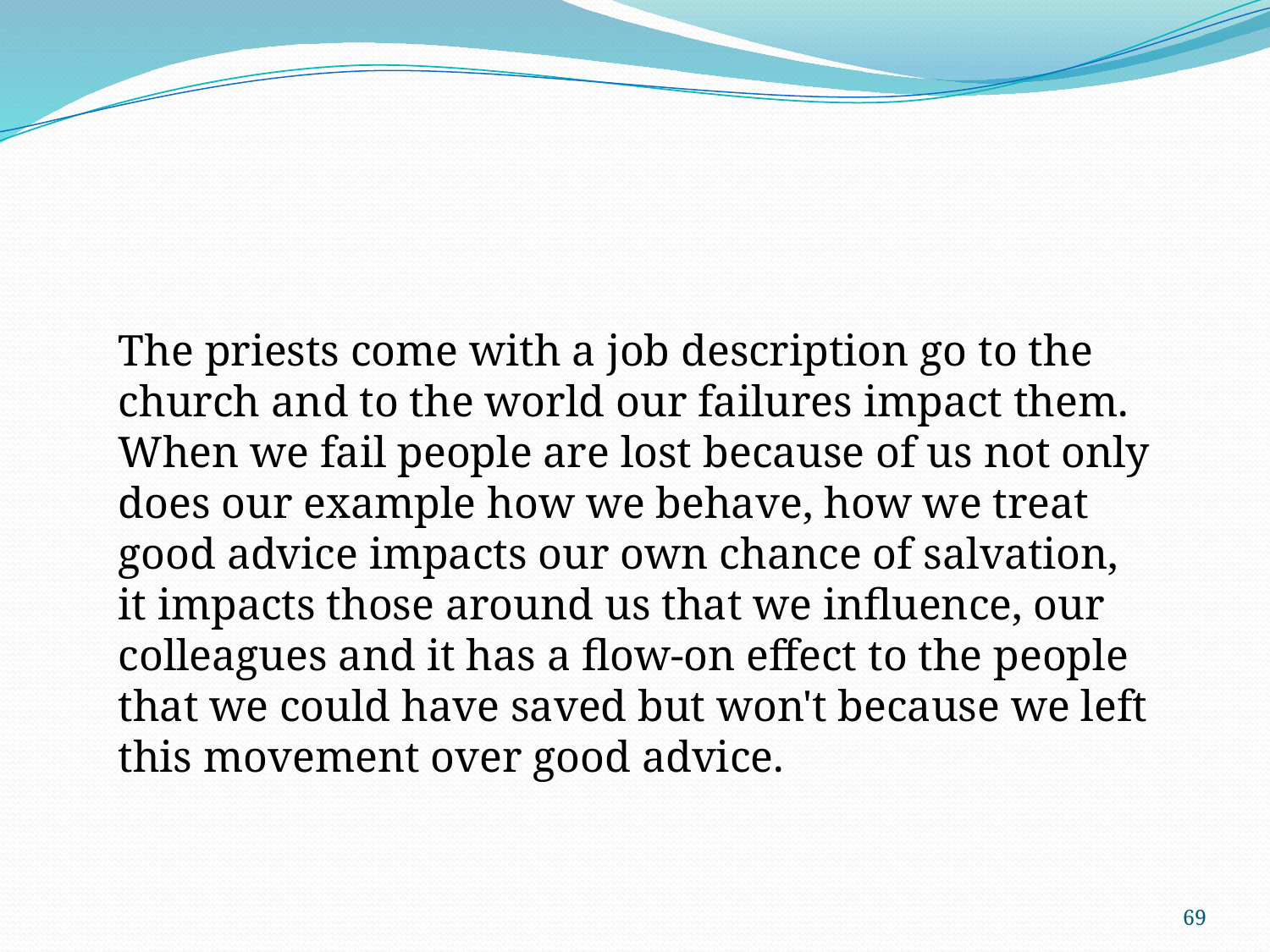

The priests come with a job description go to the church and to the world our failures impact them. When we fail people are lost because of us not only does our example how we behave, how we treat good advice impacts our own chance of salvation, it impacts those around us that we influence, our colleagues and it has a flow-on effect to the people that we could have saved but won't because we left this movement over good advice.
69